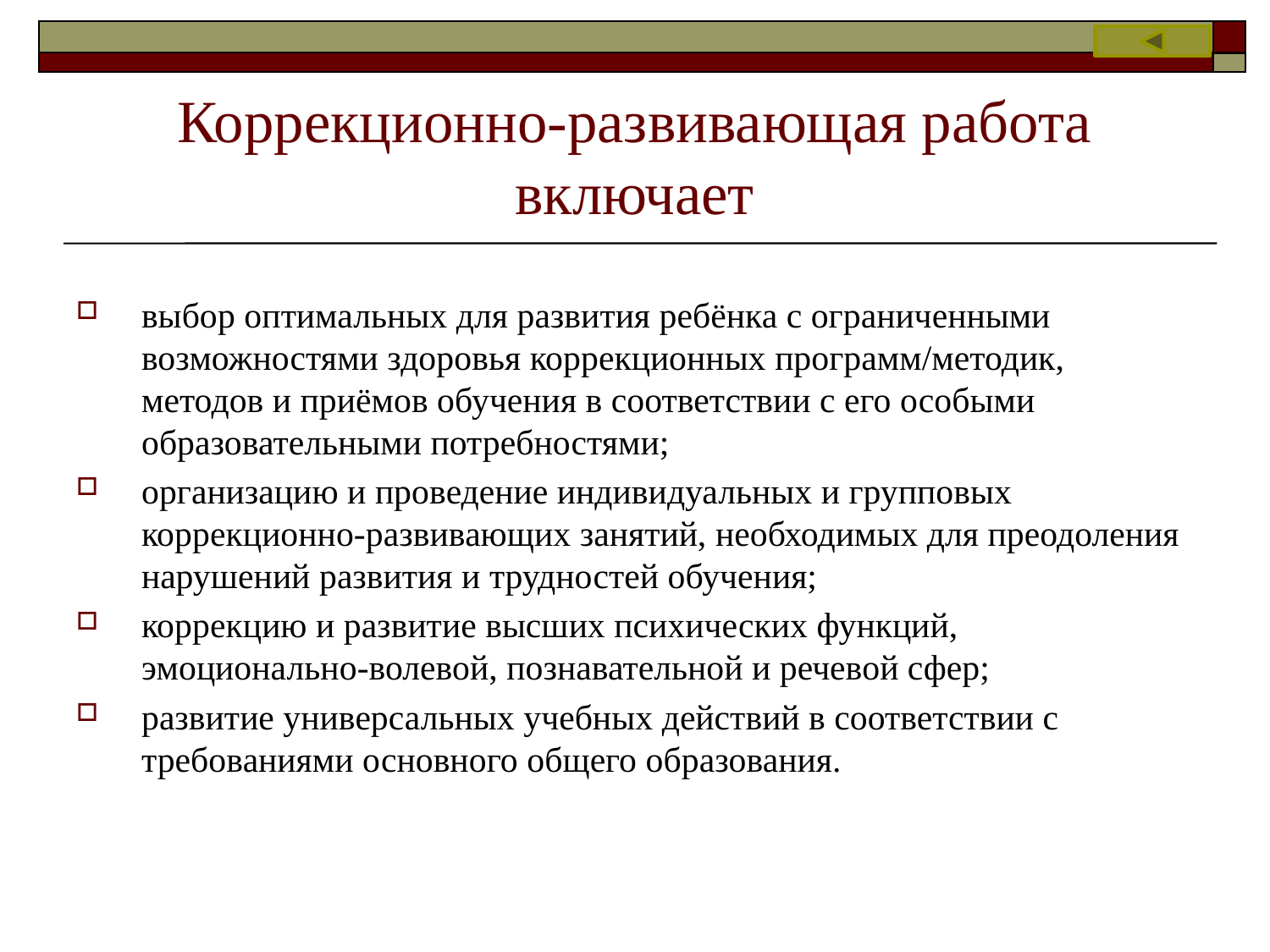

# Коррекционно-развивающая работа включает
выбор оптимальных для развития ребёнка с ограниченными возможностями здоровья коррекционных программ/методик, методов и приёмов обучения в соответствии с его особыми образовательными потребностями;
организацию и проведение индивидуальных и групповых коррекционно-развивающих занятий, необходимых для преодоления нарушений развития и трудностей обучения;
коррекцию и развитие высших психических функций, эмоционально-волевой, познавательной и речевой сфер;
развитие универсальных учебных действий в соответствии с требованиями основного общего образования.